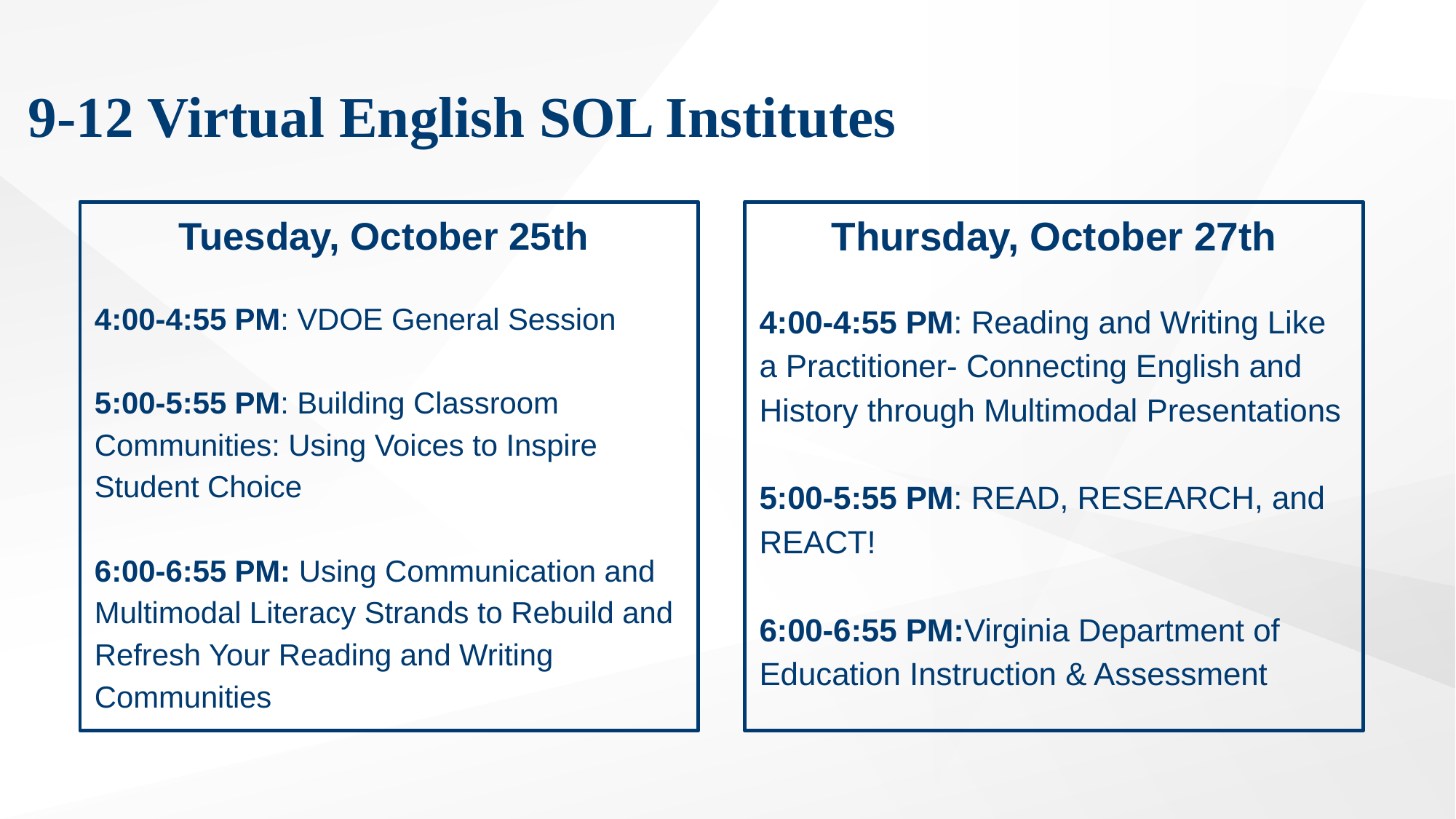

# 9-12 Virtual English SOL Institutes
Tuesday, October 25th

4:00-4:55 PM: VDOE General Session

5:00-5:55 PM: Building Classroom Communities: Using Voices to Inspire Student Choice

6:00-6:55 PM: Using Communication and Multimodal Literacy Strands to Rebuild and Refresh Your Reading and Writing Communities
Thursday, October 27th

4:00-4:55 PM: Reading and Writing Like a Practitioner- Connecting English and History through Multimodal Presentations

5:00-5:55 PM: READ, RESEARCH, and REACT!

6:00-6:55 PM:Virginia Department of Education Instruction & Assessment

3